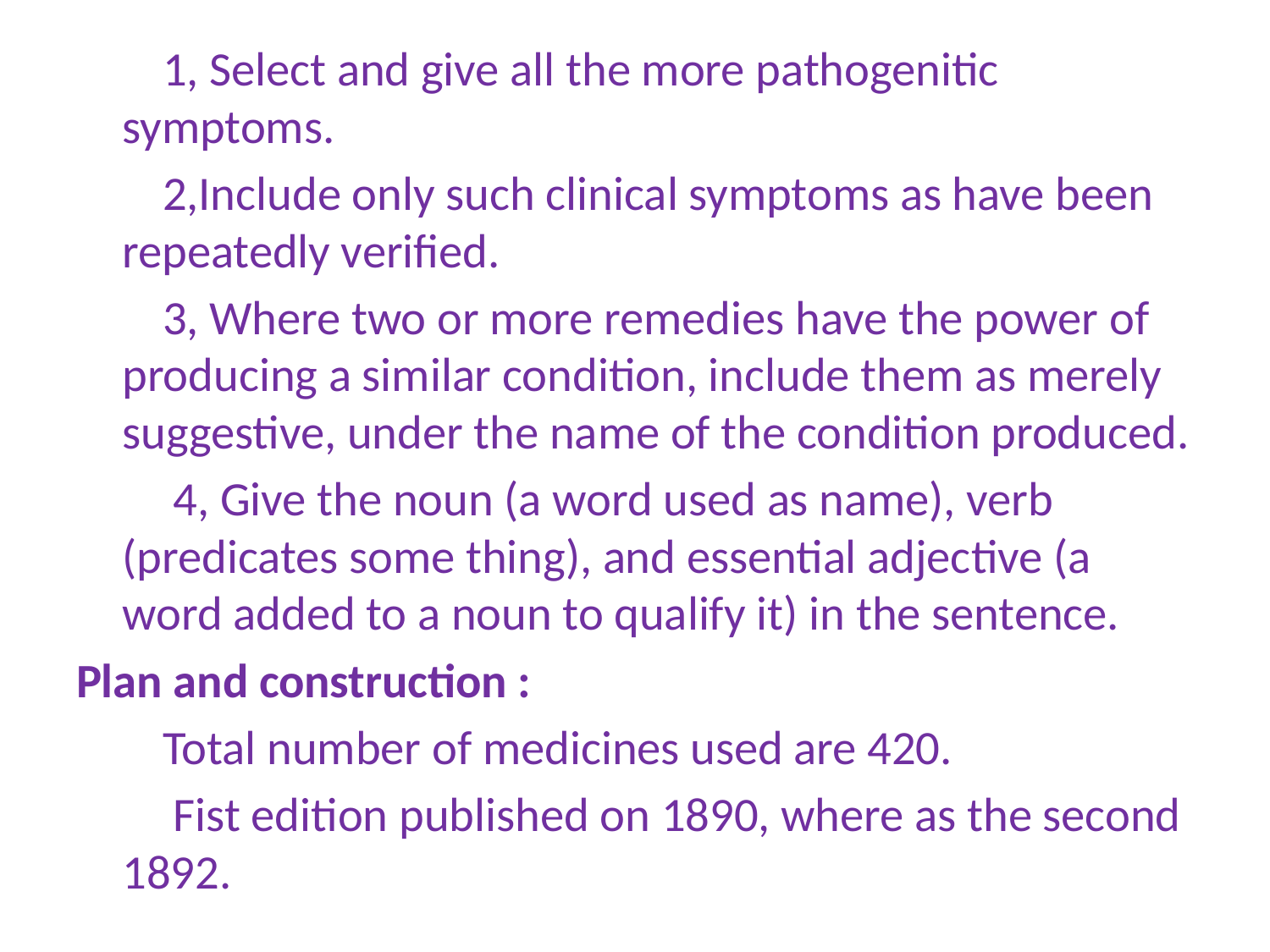

1, Select and give all the more pathogenitic symptoms.
        2,Include only such clinical symptoms as have been repeatedly verified.
        3, Where two or more remedies have the power of producing a similar condition, include them as merely suggestive, under the name of the condition produced.
         4, Give the noun (a word used as name), verb (predicates some thing), and essential adjective (a word added to a noun to qualify it) in the sentence.
Plan and construction :
        Total number of medicines used are 420.
         Fist edition published on 1890, where as the second 1892.